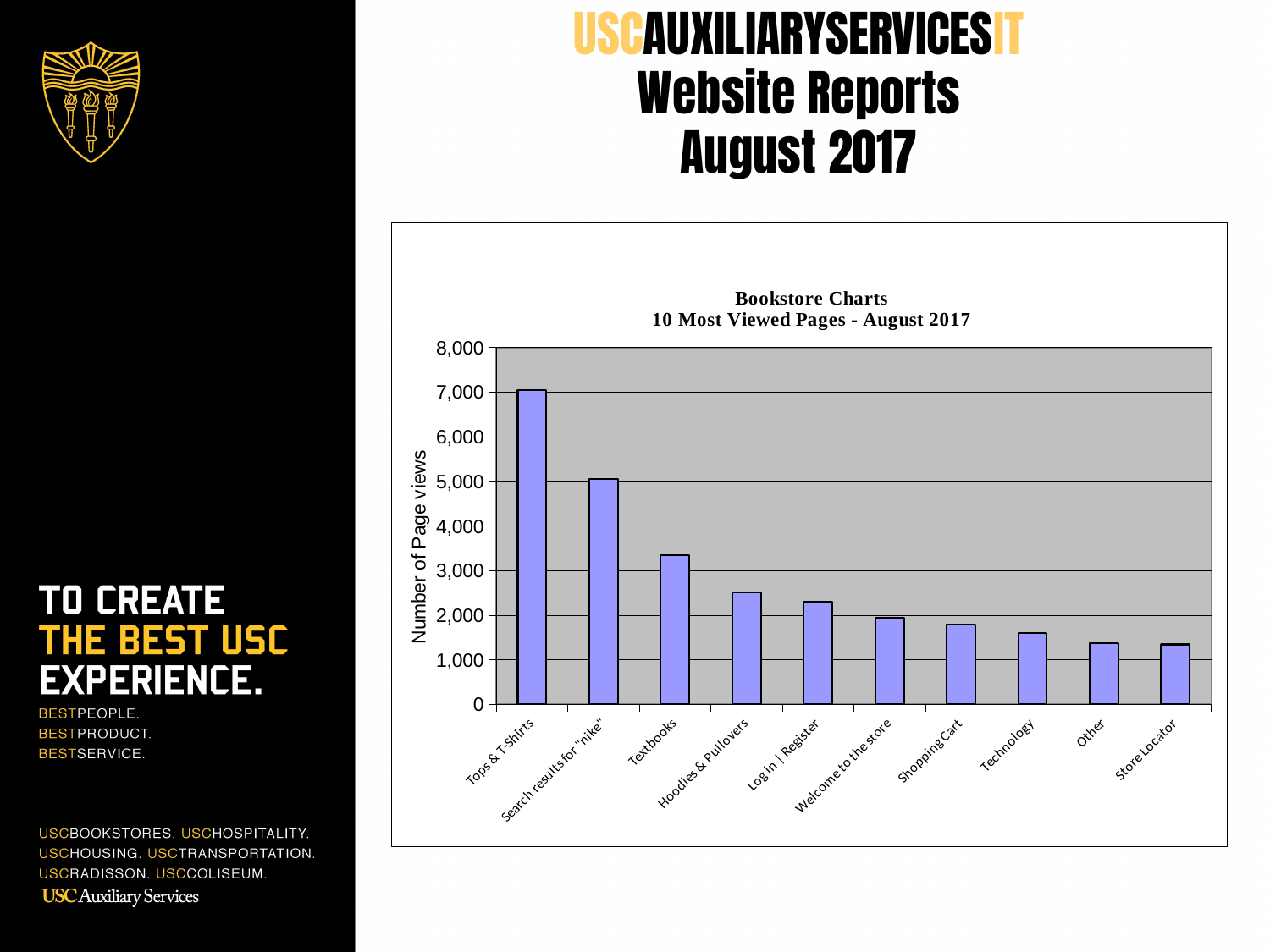

USCAUXILIARYSERVICESIT
Website Reports
August 2017

### Chart

| Category | Pageviews |
|---|---|
| Tops & T-Shirts | 7051.0 |
| Search results for "nike" | 5044.0 |
| Textbooks | 3351.0 |
| Hoodies & Pullovers | 2502.0 |
| Log in | Register | 2304.0 |
| Welcome to the store | 1941.0 |
| Shopping Cart | 1782.0 |
| Technology | 1591.0 |
| Other | 1366.0 |
| Store Locator | 1341.0 |